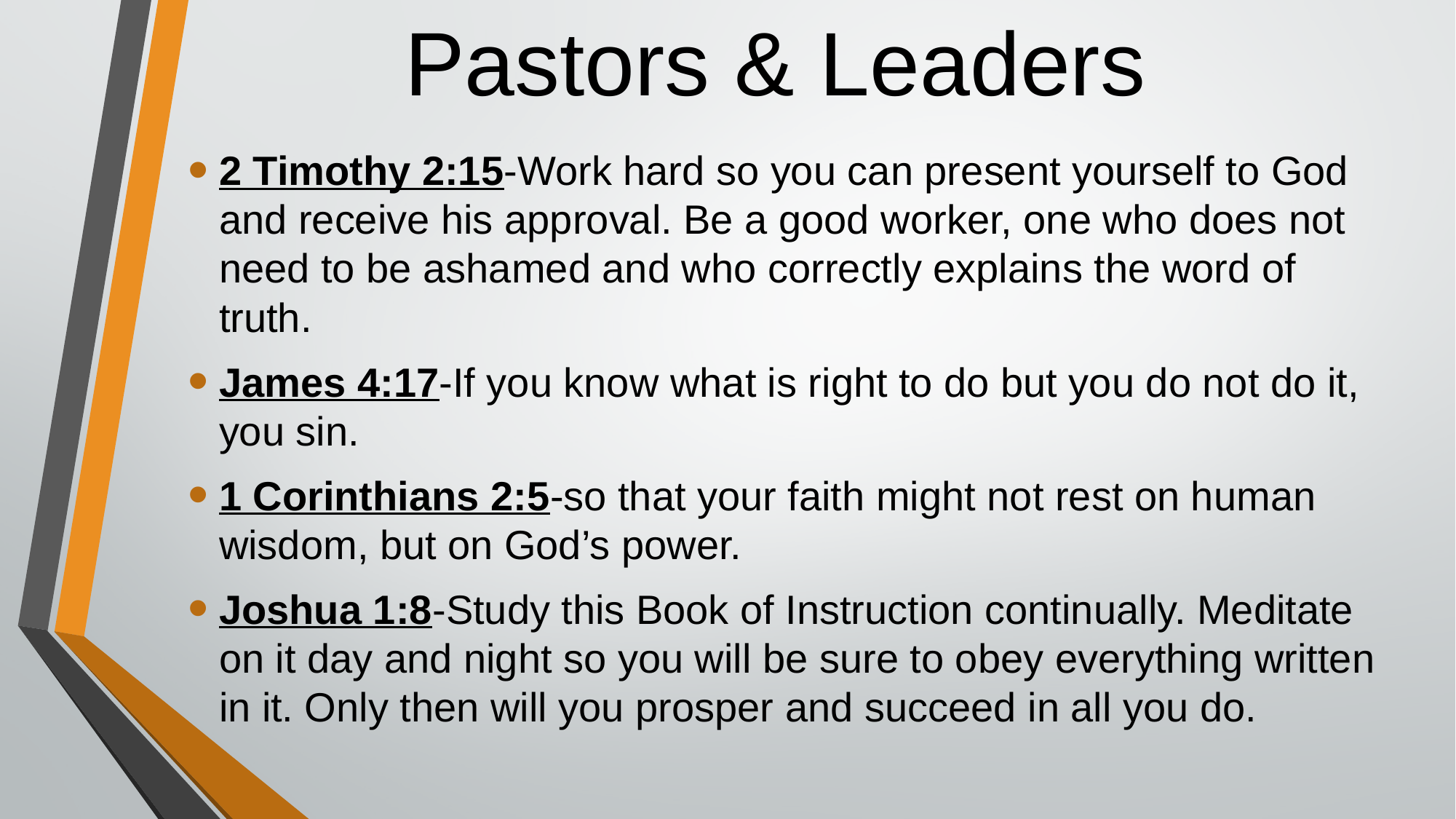

# Pastors & Leaders
2 Timothy 2:15-Work hard so you can present yourself to God and receive his approval. Be a good worker, one who does not need to be ashamed and who correctly explains the word of truth.
James 4:17-If you know what is right to do but you do not do it, you sin.
1 Corinthians 2:5-so that your faith might not rest on human wisdom, but on God’s power.
Joshua 1:8-Study this Book of Instruction continually. Meditate on it day and night so you will be sure to obey everything written in it. Only then will you prosper and succeed in all you do.